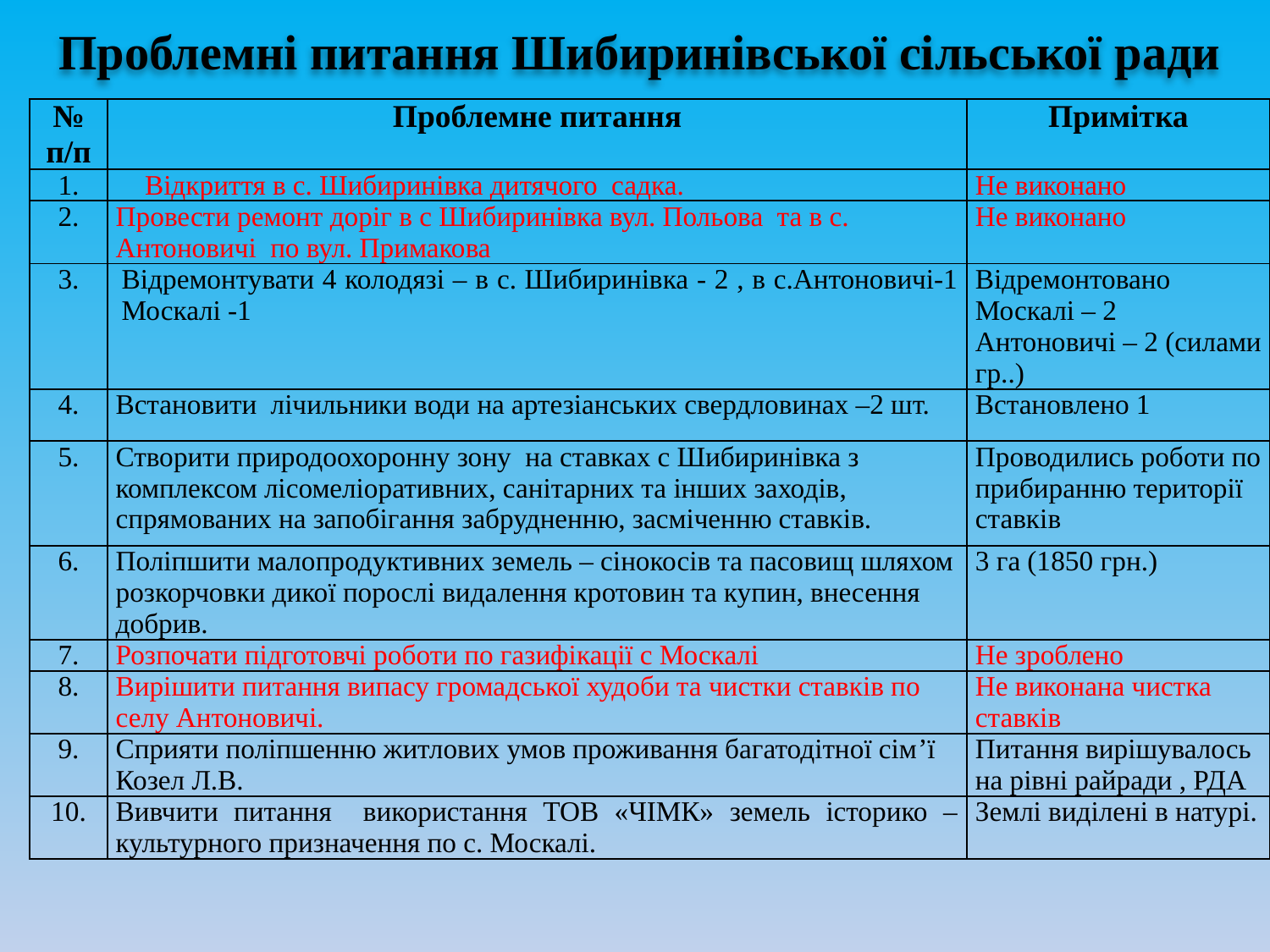

# Проблемні питання Шибиринівської сільської ради
| № п/п | Проблемне питання | Примітка |
| --- | --- | --- |
| 1. | Відкриття в с. Шибиринівка дитячого садка. | Не виконано |
| 2. | Провести ремонт доріг в с Шибиринівка вул. Польова та в с. Антоновичі по вул. Примакова | Не виконано |
| 3. | Відремонтувати 4 колодязі – в с. Шибиринівка - 2 , в с.Антоновичі-1 Москалі -1 | Відремонтовано Москалі – 2 Антоновичі – 2 (силами гр..) |
| 4. | Встановити лічильники води на артезіанських свердловинах –2 шт. | Встановлено 1 |
| 5. | Створити природоохоронну зону на ставках с Шибиринівка з комплексом лісомеліоративних, санітарних та інших заходів, спрямованих на запобігання забрудненню, засміченню ставків. | Проводились роботи по прибиранню території ставків |
| 6. | Поліпшити малопродуктивних земель – сінокосів та пасовищ шляхом розкорчовки дикої порослі видалення кротовин та купин, внесення добрив. | 3 га (1850 грн.) |
| 7. | Розпочати підготовчі роботи по газифікації с Москалі | Не зроблено |
| 8. | Вирішити питання випасу громадської худоби та чистки ставків по селу Антоновичі. | Не виконана чистка ставків |
| 9. | Сприяти поліпшенню житлових умов проживання багатодітної сім’ї Козел Л.В. | Питання вирішувалось на рівні райради , РДА |
| 10. | Вивчити питання використання ТОВ «ЧІМК» земель історико – культурного призначення по с. Москалі. | Землі виділені в натурі. |